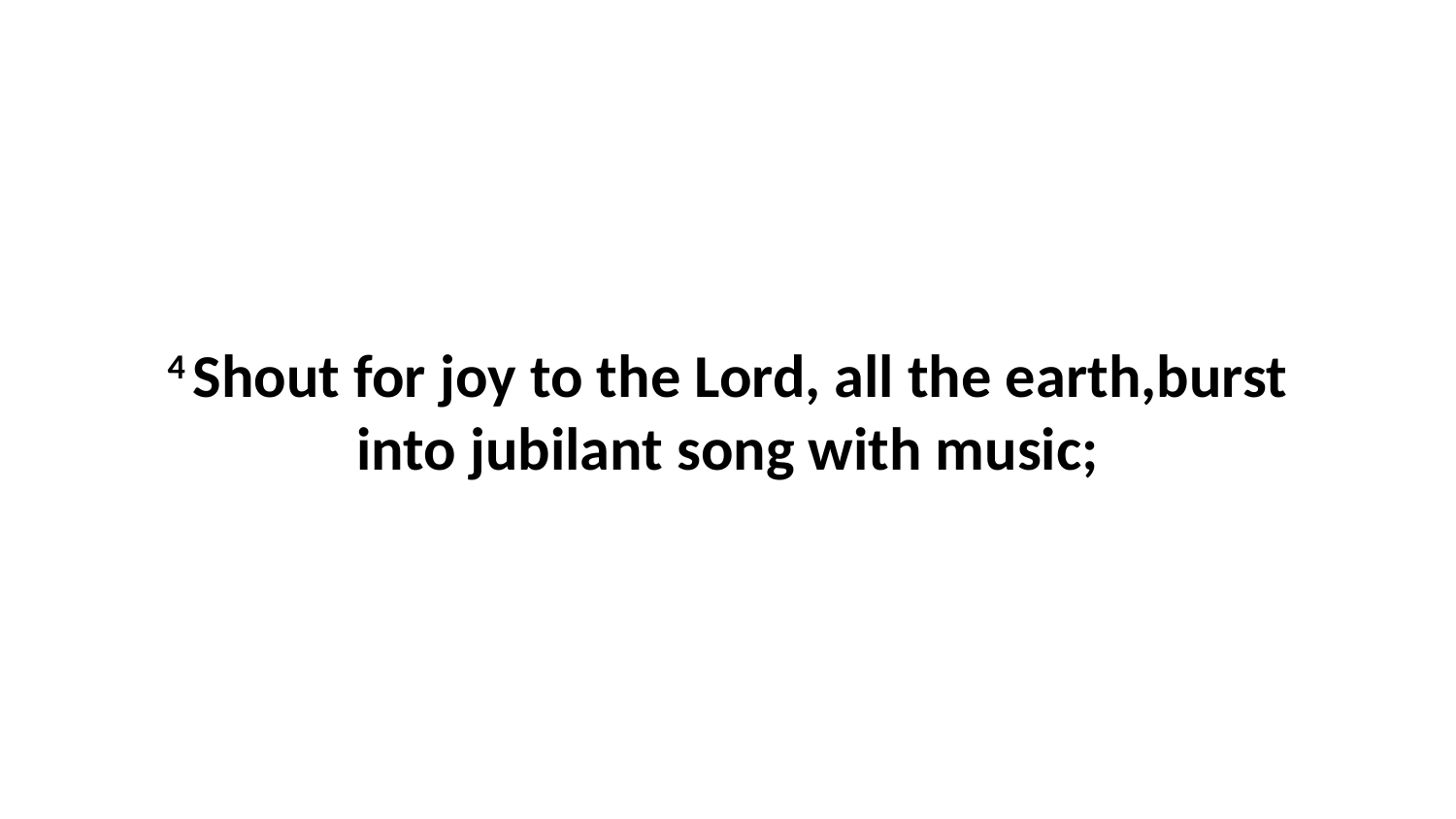

4 Shout for joy to the Lord, all the earth,burst into jubilant song with music;